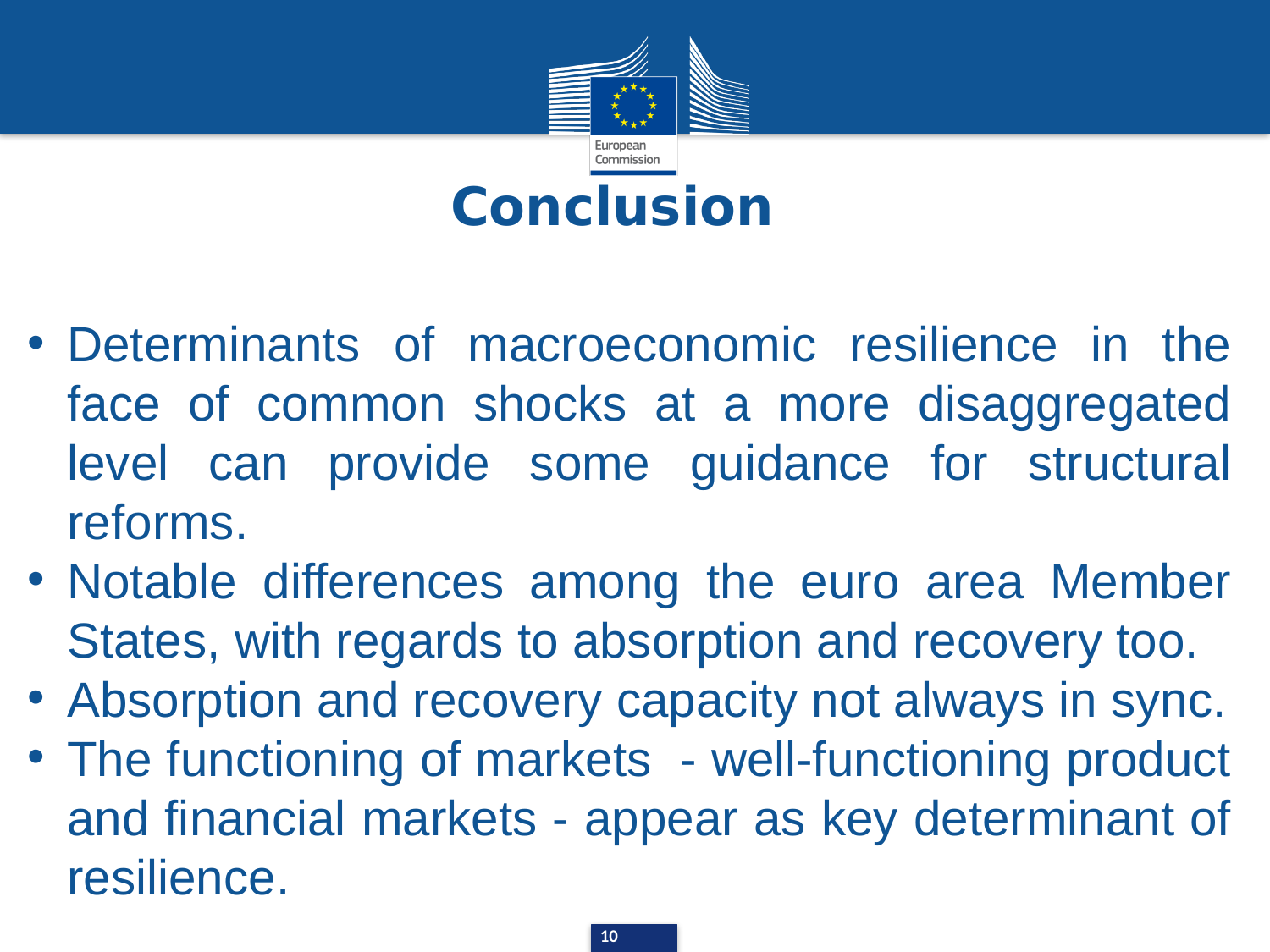

Conclusion
Determinants of macroeconomic resilience in the face of common shocks at a more disaggregated level can provide some guidance for structural reforms.
Notable differences among the euro area Member States, with regards to absorption and recovery too.
Absorption and recovery capacity not always in sync.
The functioning of markets  - well-functioning product and financial markets - appear as key determinant of resilience.
10